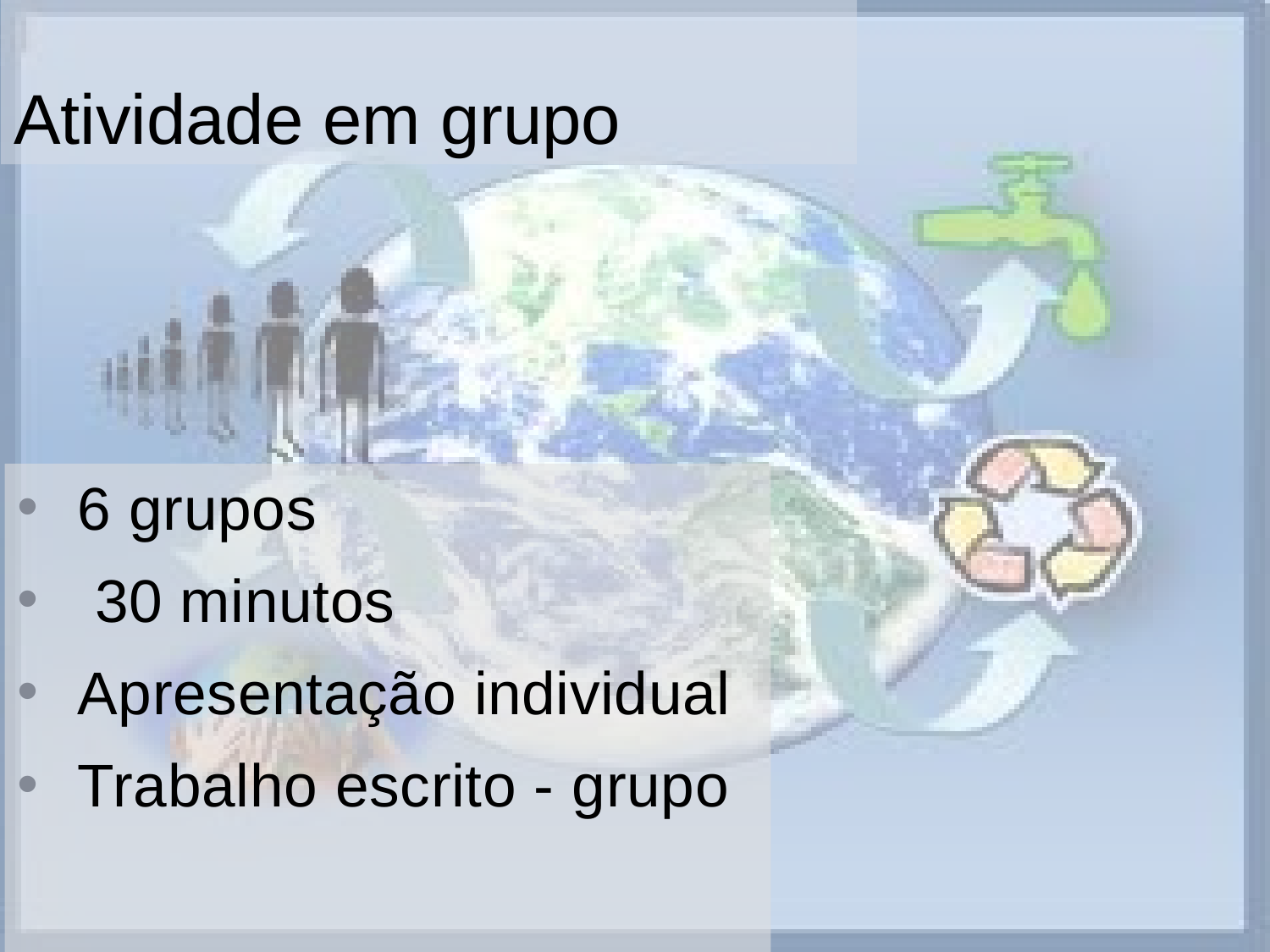

# Atividade em grupo
6 grupos
 30 minutos
Apresentação individual
Trabalho escrito - grupo